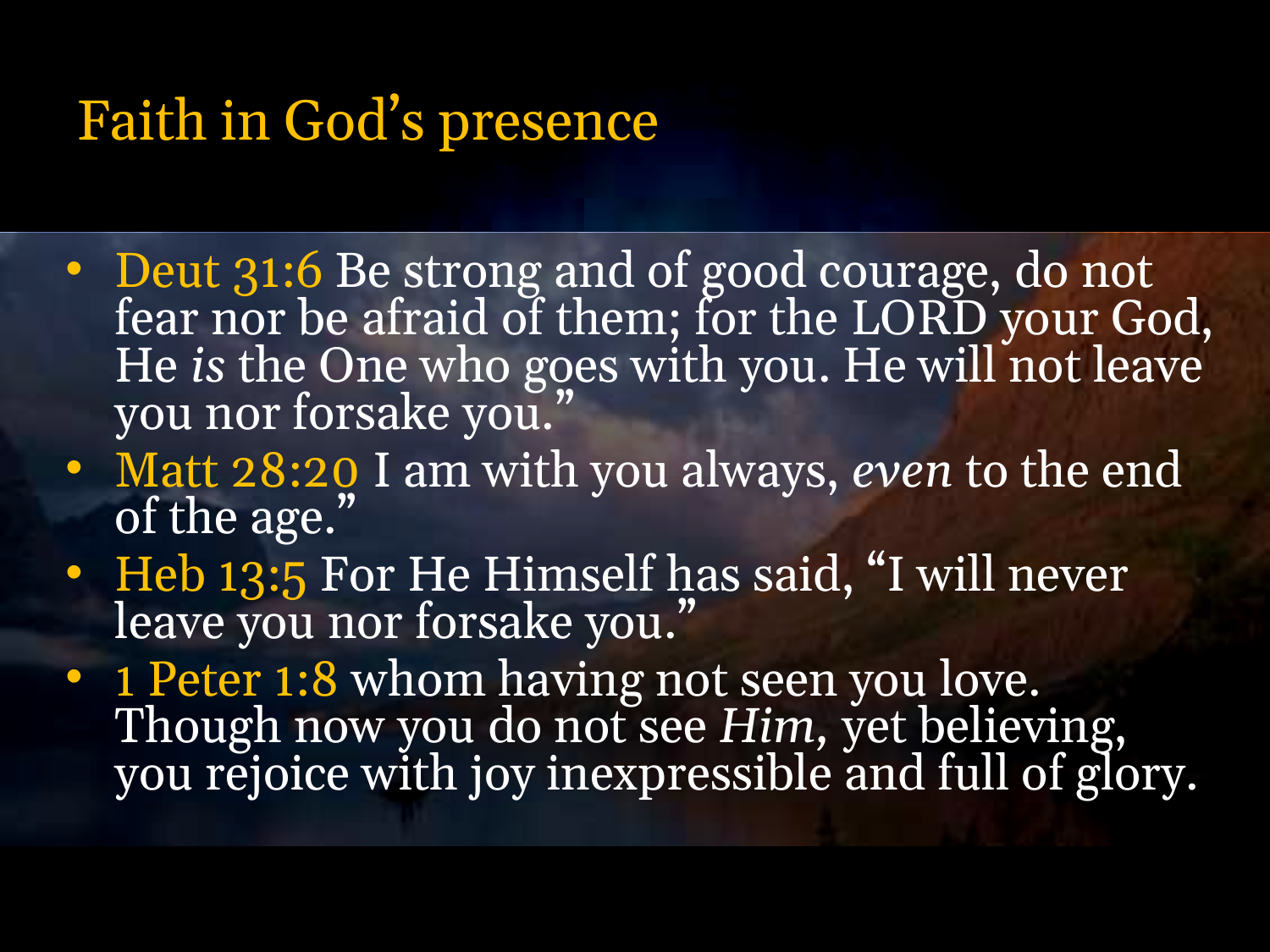

# Faith in God’s presence
Deut 31:6 Be strong and of good courage, do not fear nor be afraid of them; for the Lord your God, He is the One who goes with you. He will not leave you nor forsake you.”
Matt 28:20 I am with you always, even to the end of the age.”
Heb 13:5 For He Himself has said, “I will never leave you nor forsake you.”
1 Peter 1:8 whom having not seen you love. Though now you do not see Him, yet believing, you rejoice with joy inexpressible and full of glory.